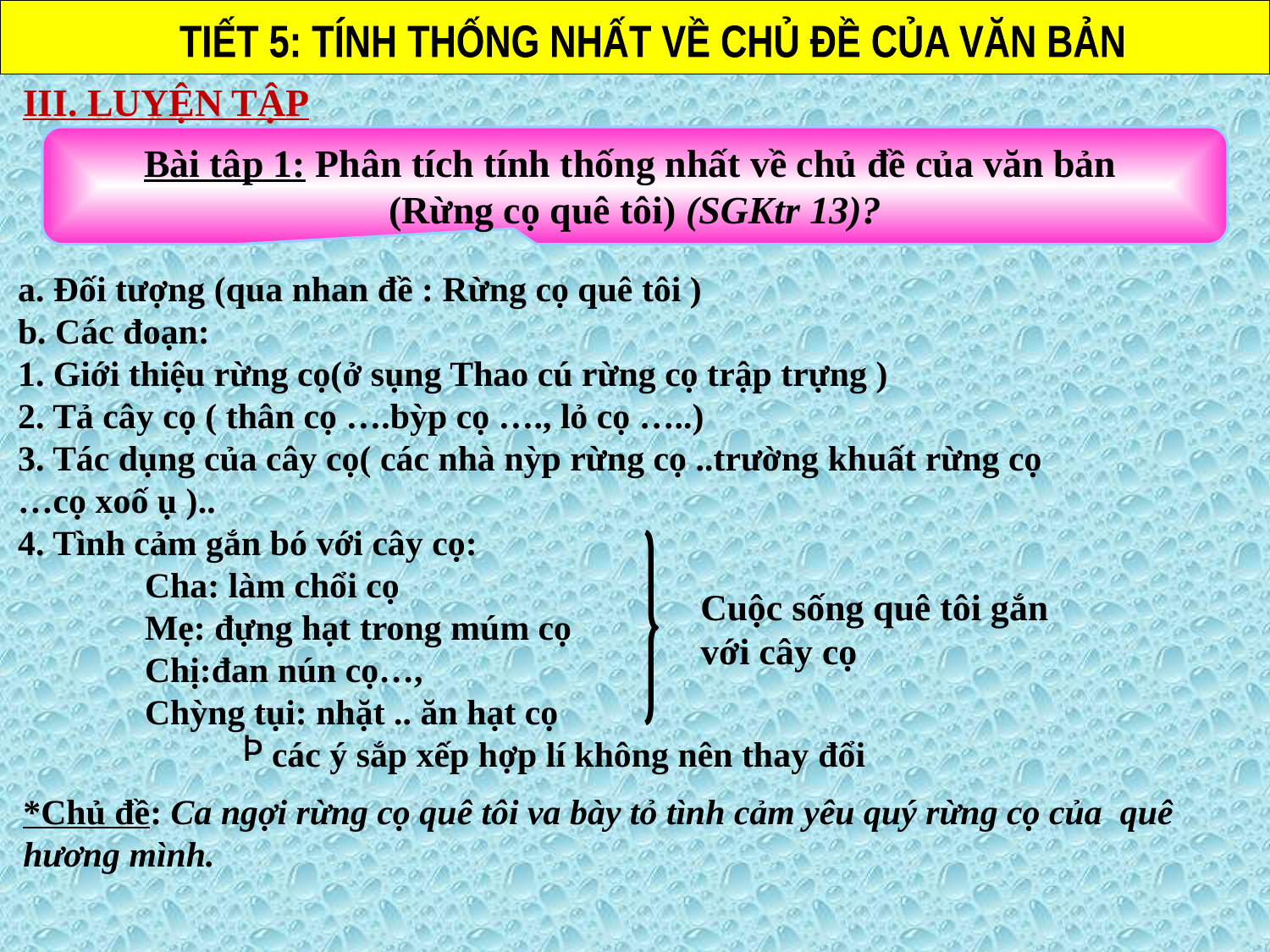

TIẾT 5: TÍNH THỐNG NHẤT VỀ CHỦ ĐỀ CỦA VĂN BẢN
III. LUYỆN TẬP
Bài tâp 1: Phân tích tính thống nhất về chủ đề của văn bản
(Rừng cọ quê tôi) (SGKtr 13)?
a. Đối tượng (qua nhan đề : Rừng cọ quê tôi )
b. Các đoạn:
1. Giới thiệu rừng cọ(ở sụng Thao cú rừng cọ trập trựng )
2. Tả cây cọ ( thân cọ ….bỳp cọ …., lỏ cọ …..)
3. Tác dụng của cây cọ( các nhà nỳp rừng cọ ..trường khuất rừng cọ
…cọ xoố ụ )..
4. Tình cảm gắn bó với cây cọ:
Cha: làm chổi cọ
Mẹ: đựng hạt trong múm cọ
Chị:đan nún cọ…,
Chỳng tụi: nhặt .. ăn hạt cọ
các ý sắp xếp hợp lí không nên thay đổi

Cuộc sống quê tôi gắn với cây cọ
*Chủ đề: Ca ngợi rừng cọ quê tôi va bày tỏ tình cảm yêu quý rừng cọ của  quê hương mình.